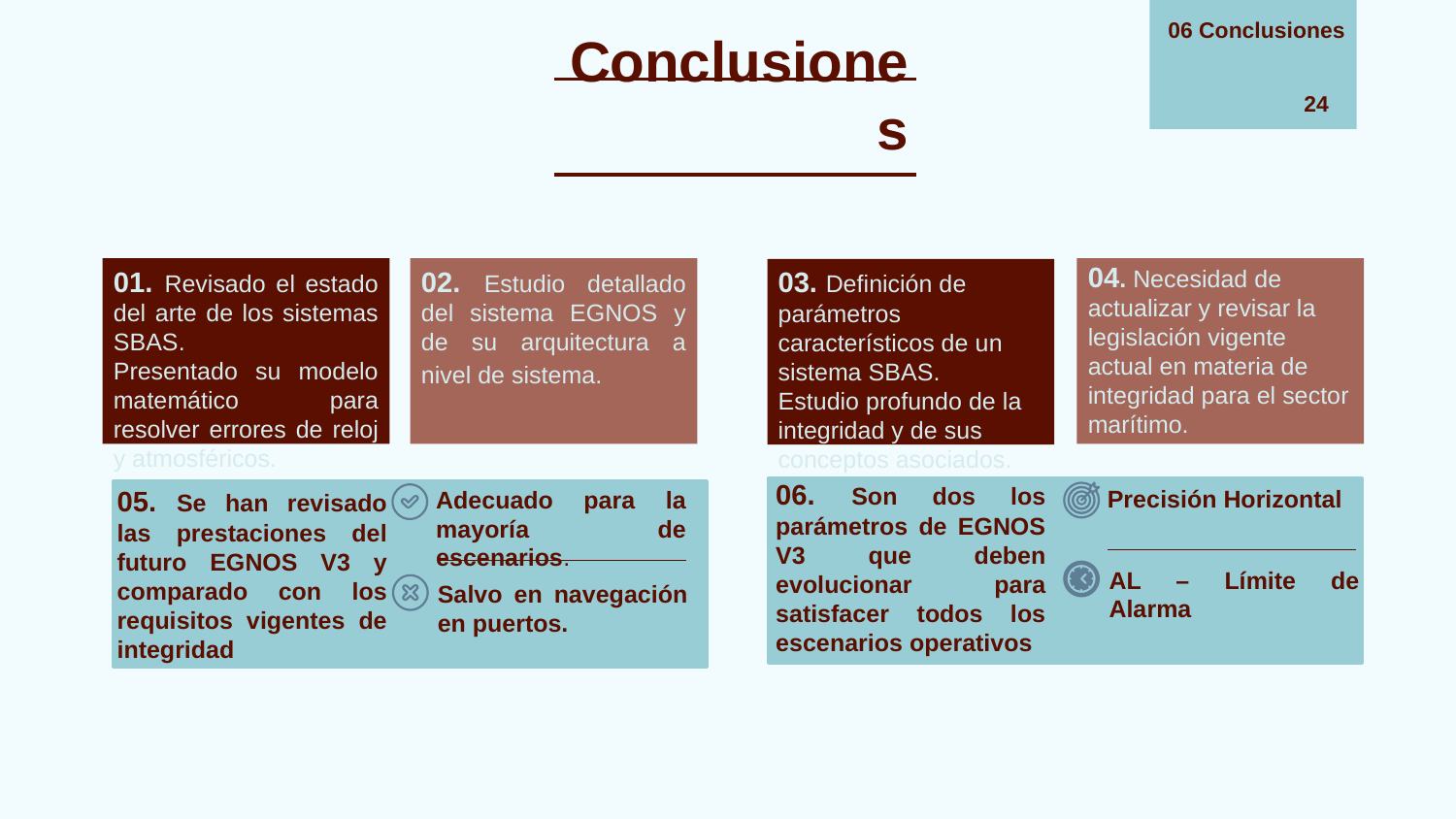

# 06 Conclusiones
24
Conclusiones

04. Necesidad de actualizar y revisar la legislación vigente actual en materia de integridad para el sector marítimo.

01. Revisado el estado del arte de los sistemas SBAS.
Presentado su modelo matemático para resolver errores de reloj y atmosféricos.
02. Estudio detallado del sistema EGNOS y de su arquitectura a nivel de sistema.
03. Definición de parámetros característicos de un sistema SBAS.
Estudio profundo de la integridad y de sus conceptos asociados.
06. Son dos los parámetros de EGNOS V3 que deben evolucionar para satisfacer todos los escenarios operativos

05. Se han revisado las prestaciones del futuro EGNOS V3 y comparado con los requisitos vigentes de integridad

Precisión Horizontal
Adecuado para la mayoría de escenarios.

AL – Límite de Alarma

Salvo en navegación en puertos.